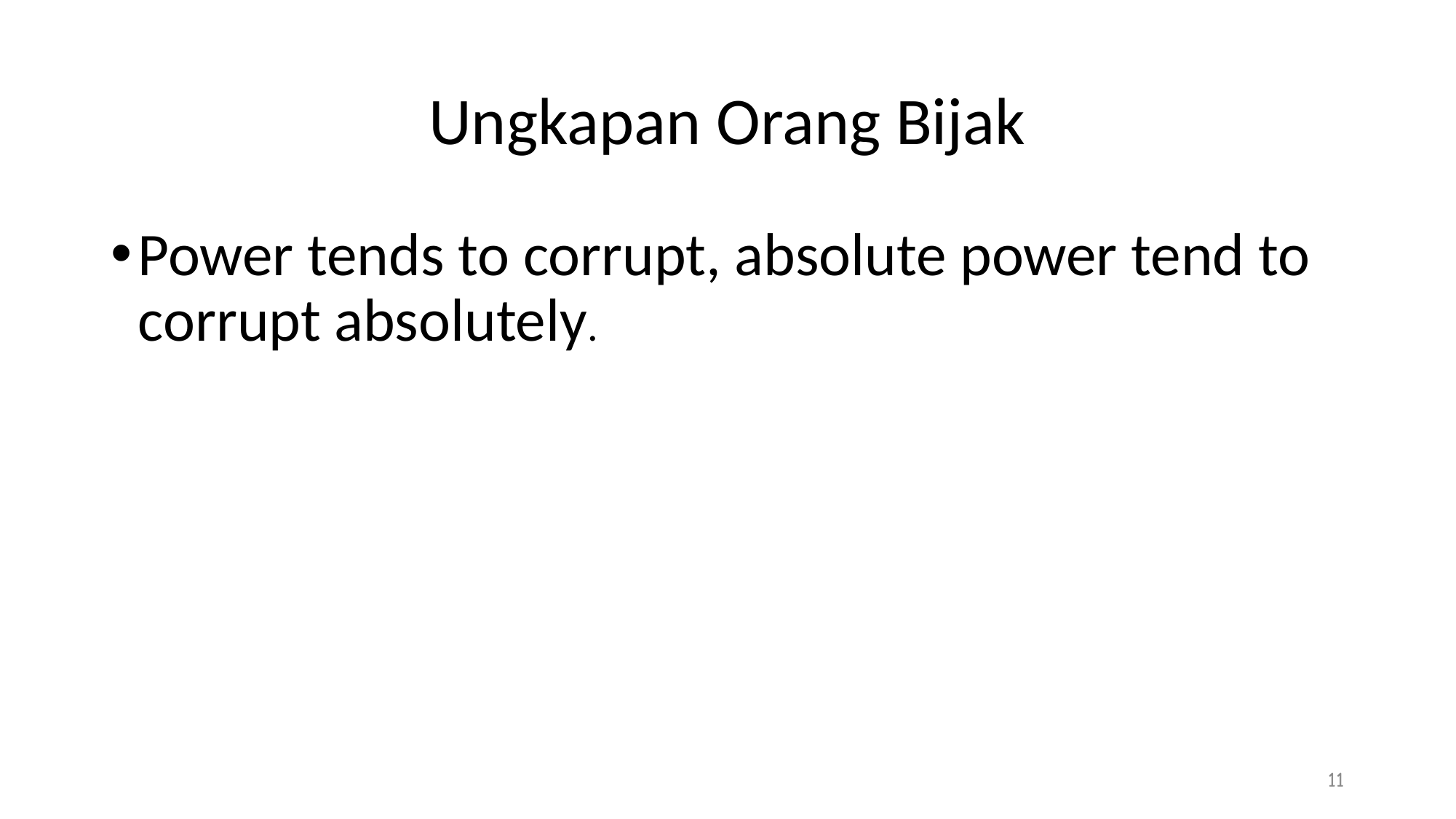

# Ungkapan Orang Bijak
Power tends to corrupt, absolute power tend to corrupt absolutely.
11